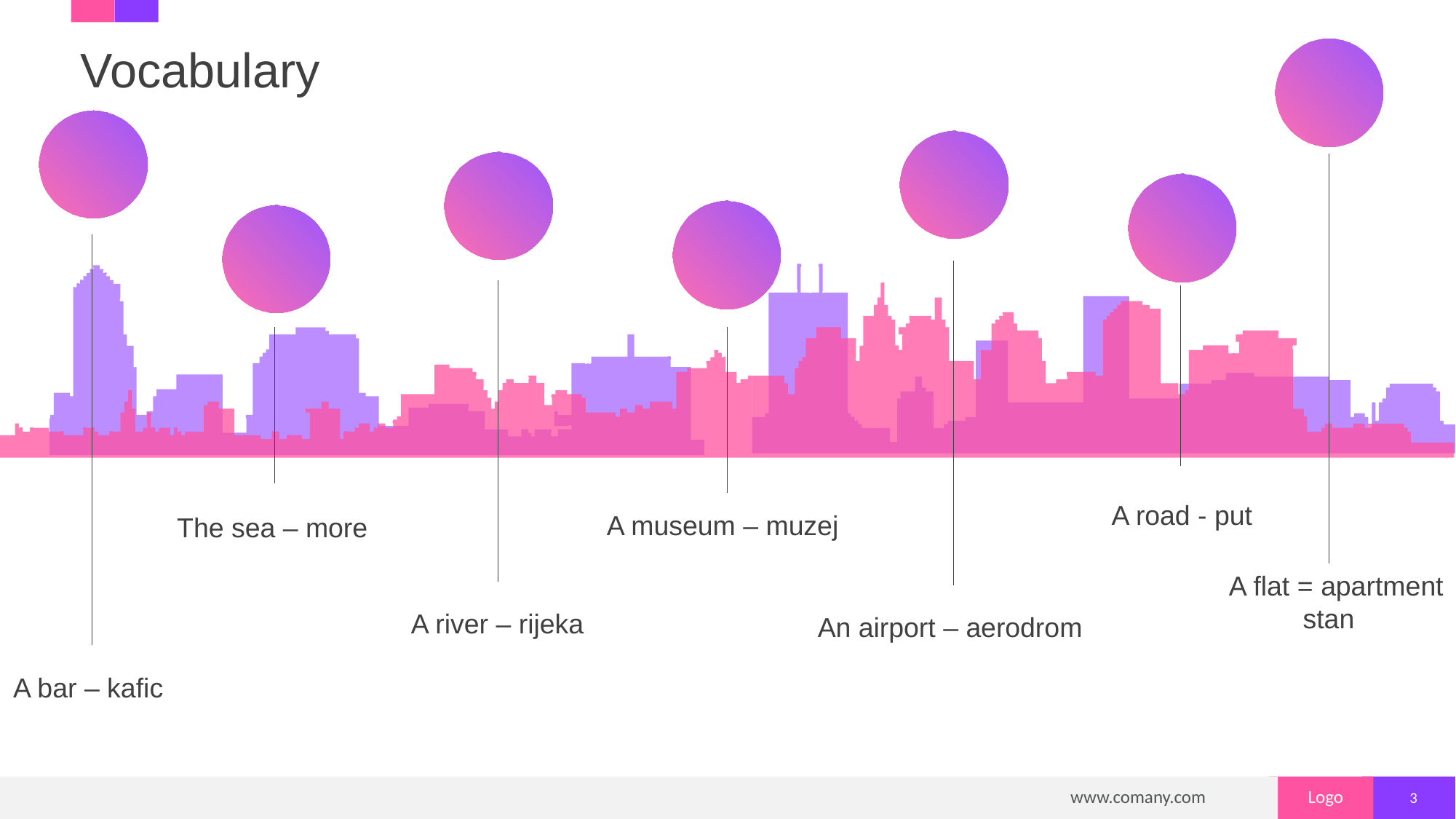

# Vocabulary

A road - put
A museum – muzej
The sea – more
 A flat = apartment
stan
A river – rijeka
An airport – aerodrom
A bar – kafic
3